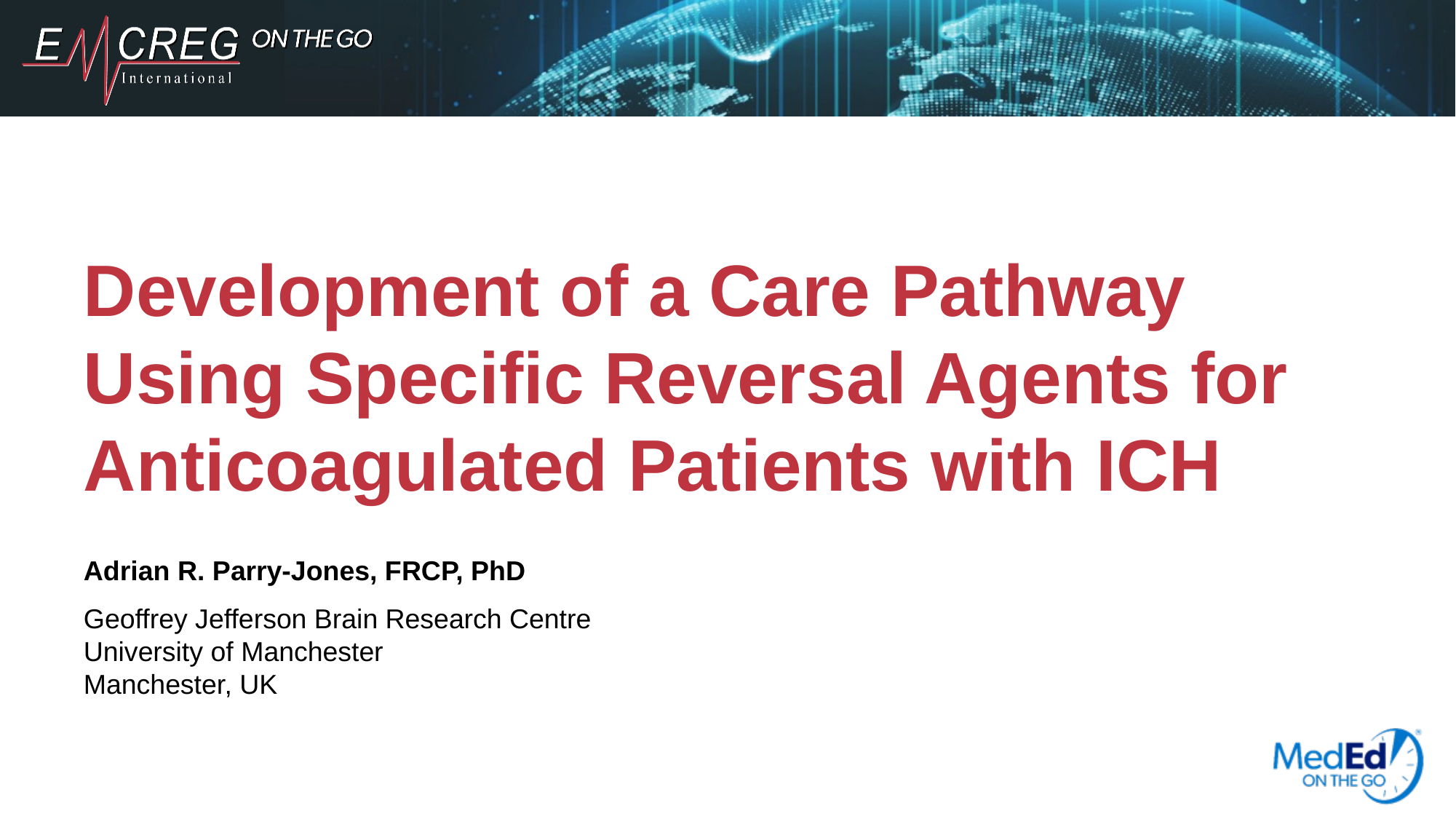

# Development of a Care Pathway Using Specific Reversal Agents for Anticoagulated Patients with ICH
Adrian R. Parry-Jones, FRCP, PhD
Geoffrey Jefferson Brain Research Centre
University of Manchester
Manchester, UK